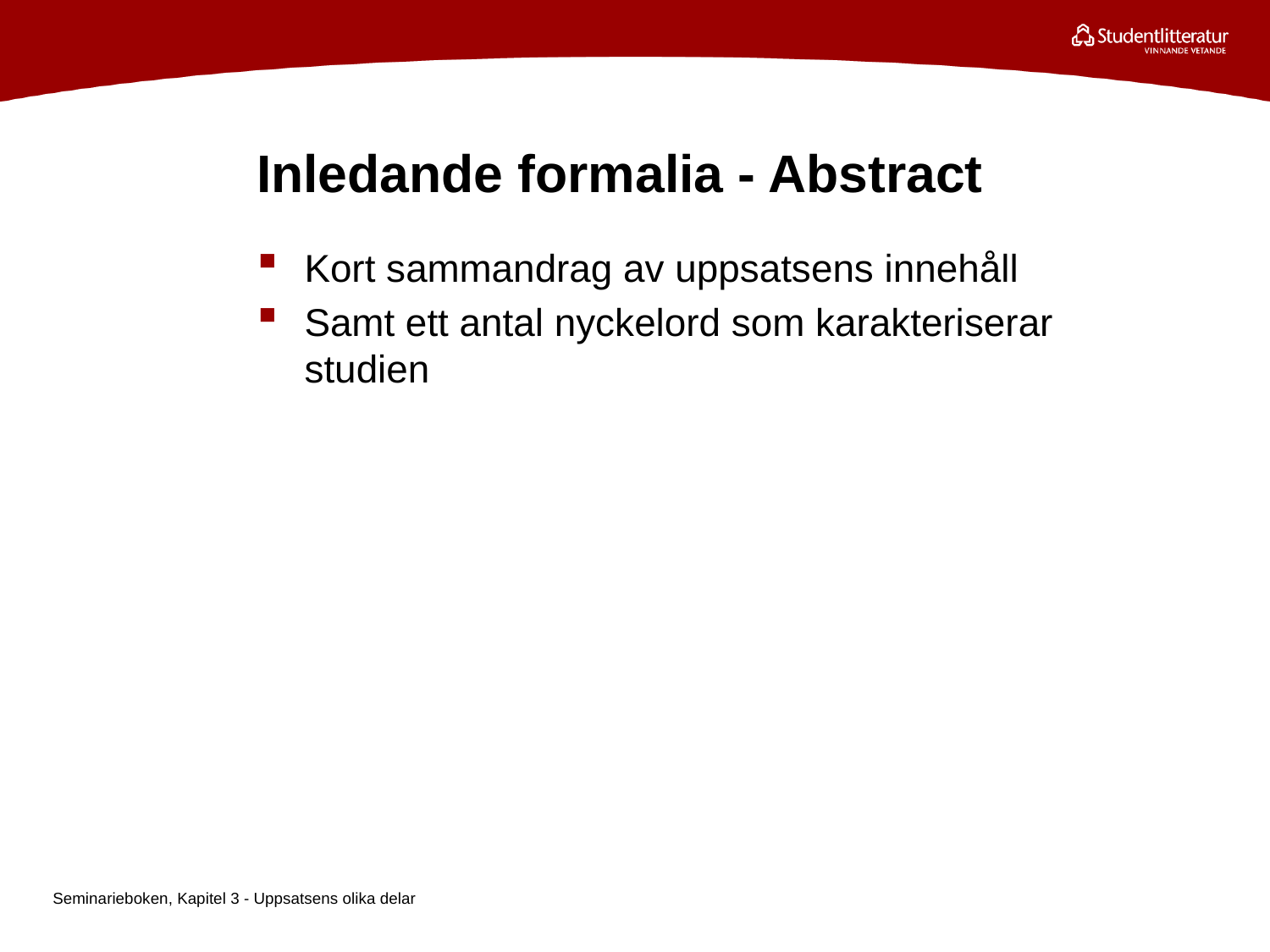

# Inledande formalia - Abstract
Kort sammandrag av uppsatsens innehåll
Samt ett antal nyckelord som karakteriserar studien
Seminarieboken, Kapitel 3 - Uppsatsens olika delar